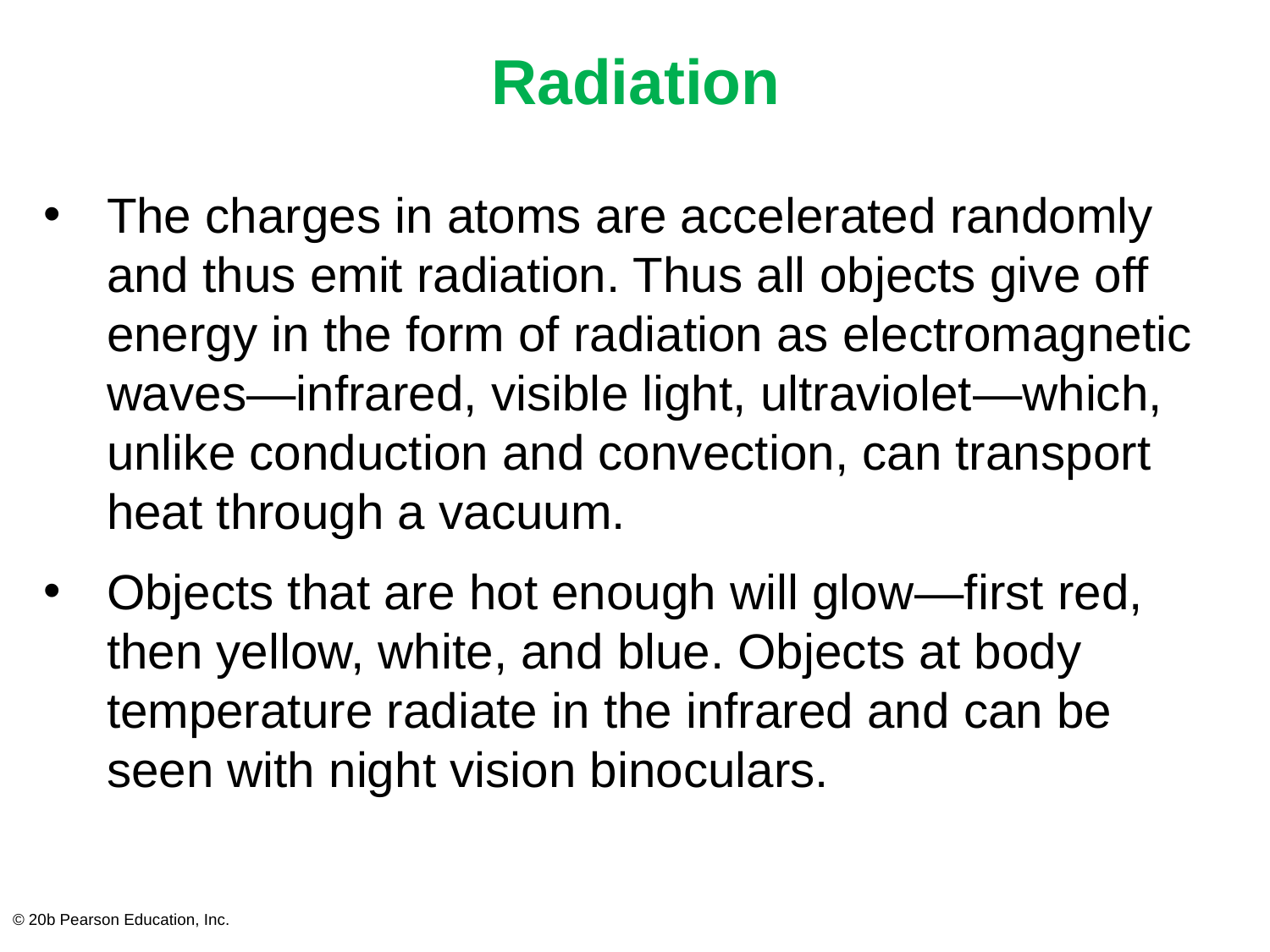

# Radiation
The charges in atoms are accelerated randomly and thus emit radiation. Thus all objects give off energy in the form of radiation as electromagnetic waves—infrared, visible light, ultraviolet—which, unlike conduction and convection, can transport heat through a vacuum.
Objects that are hot enough will glow—first red, then yellow, white, and blue. Objects at body temperature radiate in the infrared and can be seen with night vision binoculars.

© 20b Pearson Education, Inc.